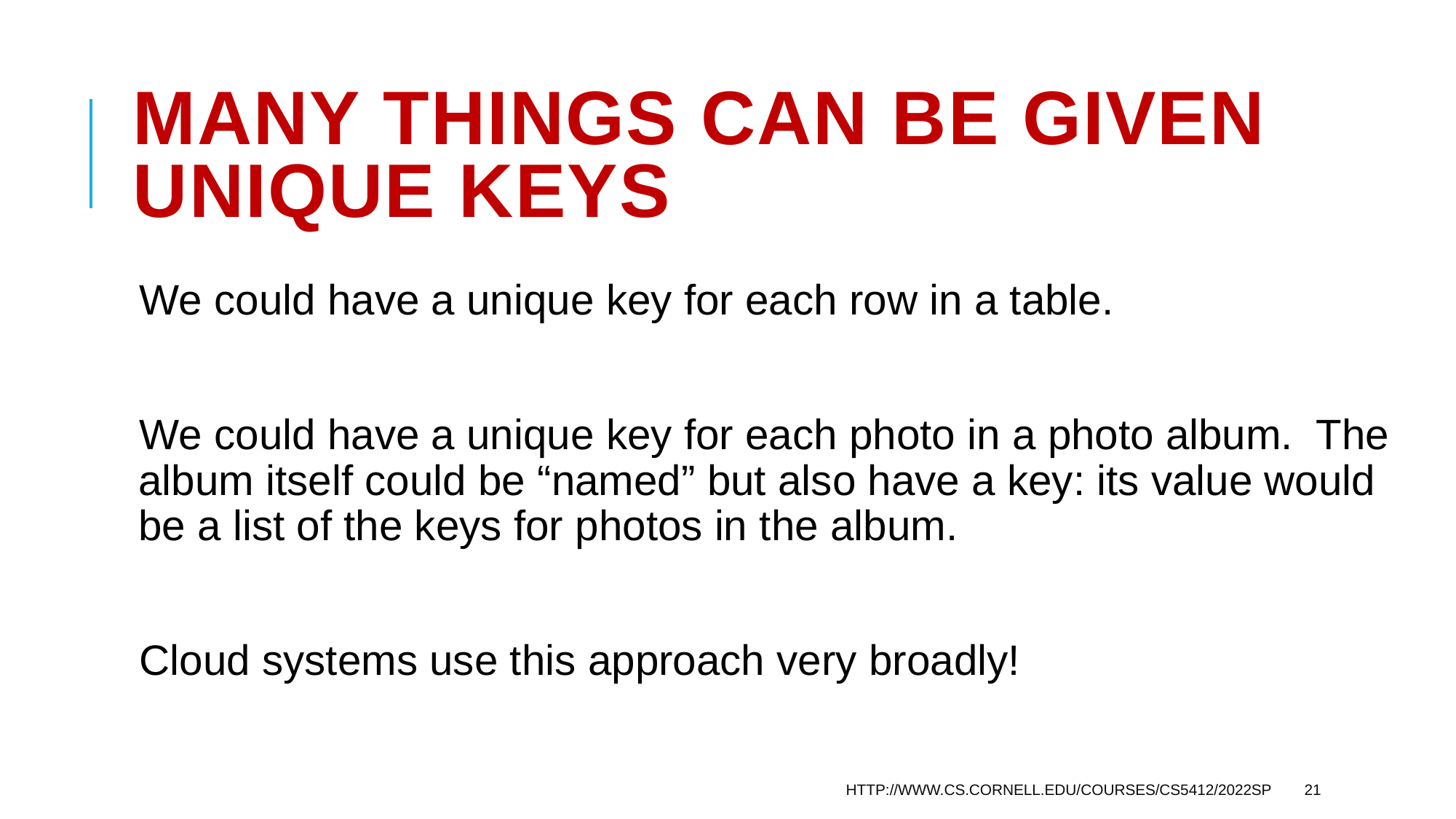

# Many things can be given Unique keys
We could have a unique key for each row in a table.

We could have a unique key for each photo in a photo album.  The album itself could be “named” but also have a key: its value would be a list of the keys for photos in the album.

Cloud systems use this approach very broadly!
http://www.cs.cornell.edu/courses/cs5412/2022sp
21